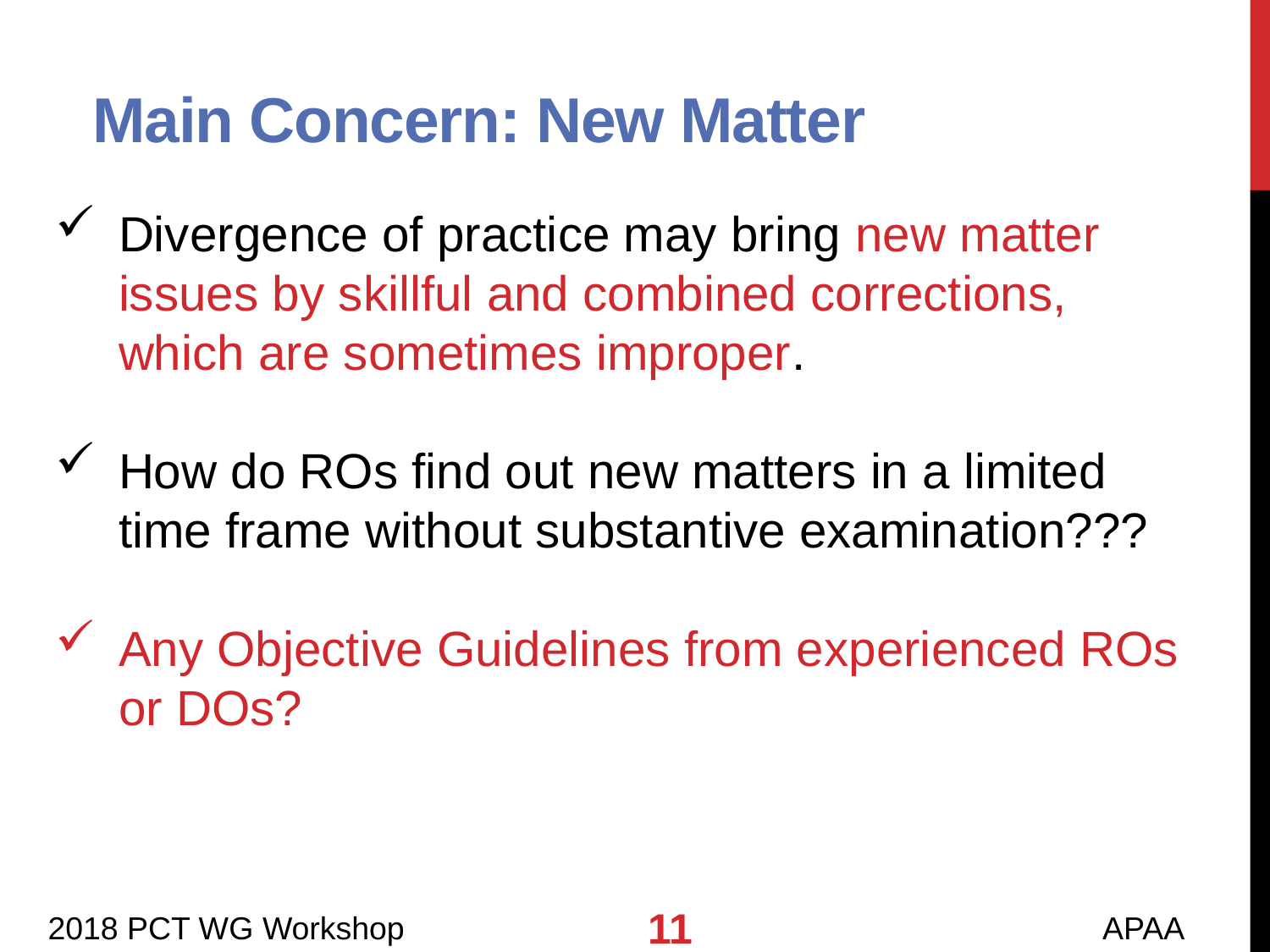

Main Concern: New Matter
Divergence of practice may bring new matter issues by skillful and combined corrections, which are sometimes improper.

How do ROs find out new matters in a limited time frame without substantive examination???

Any Objective Guidelines from experienced ROs or DOs?
11
    2018 PCT WG Workshop                                                                               APAA